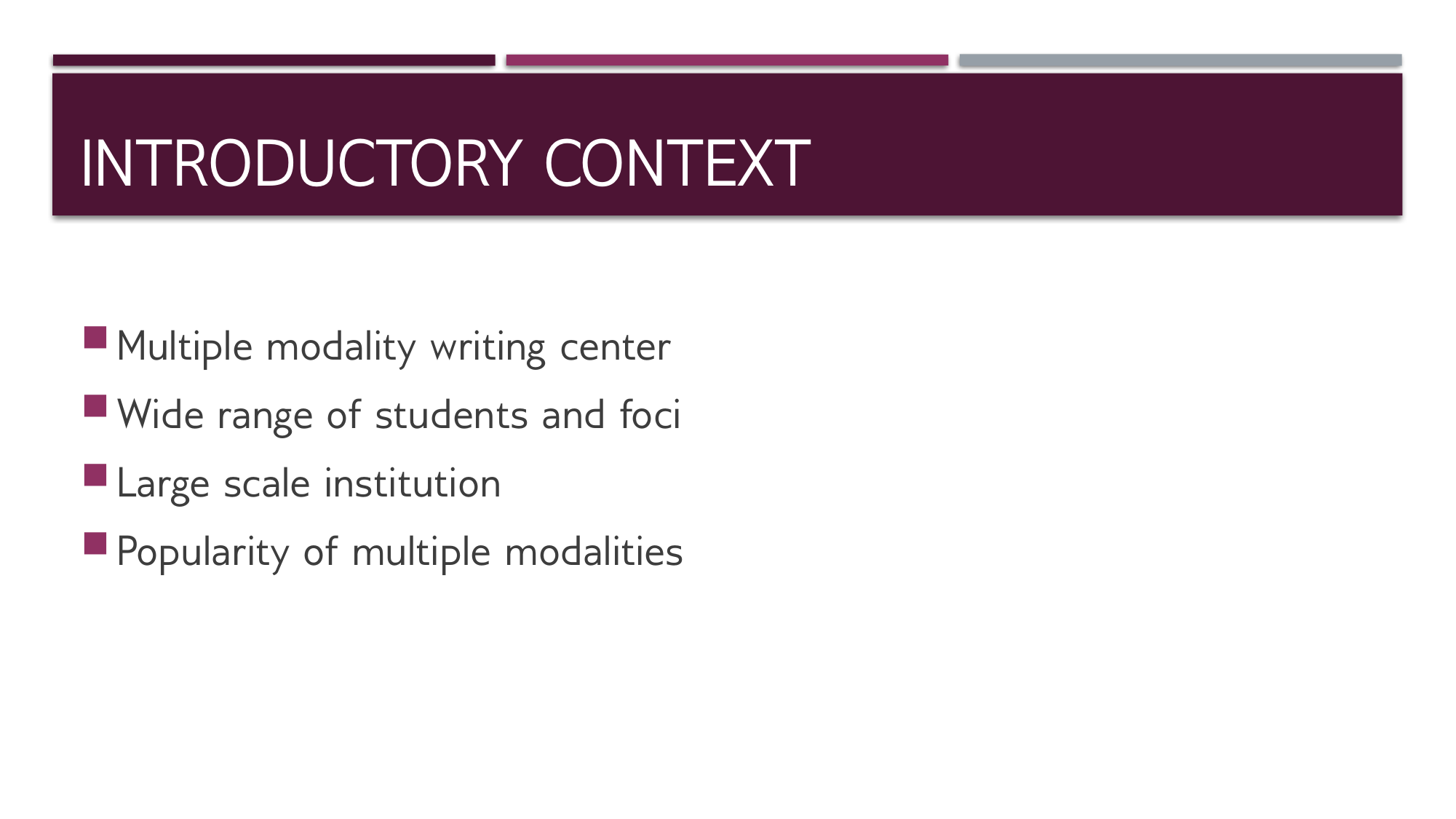

# Introductory Context
Multiple modality writing center
Wide range of students and foci
Large scale institution
Popularity of multiple modalities